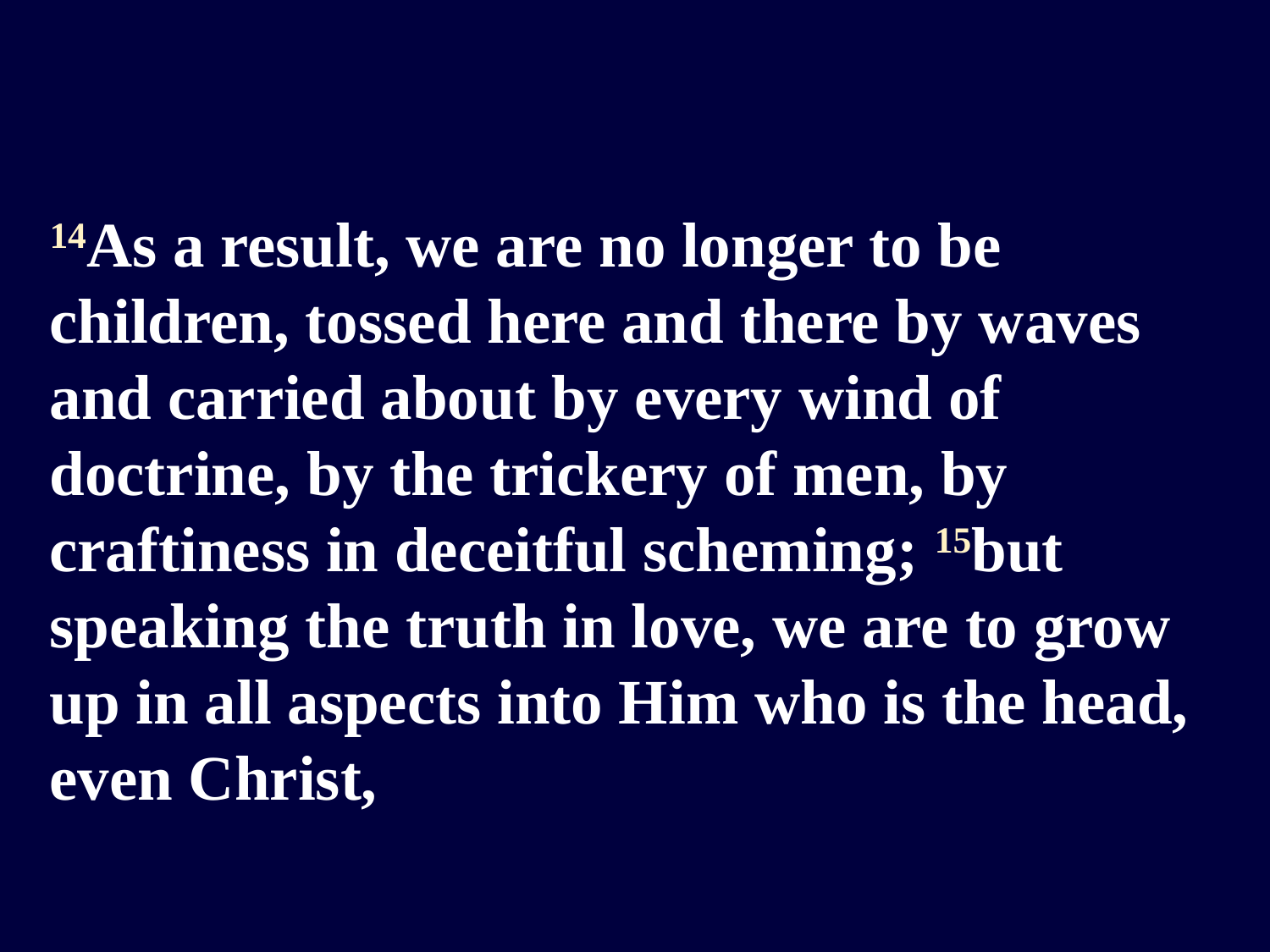

14As a result, we are no longer to be children, tossed here and there by waves and carried about by every wind of doctrine, by the trickery of men, by craftiness in deceitful scheming; 15but speaking the truth in love, we are to grow up in all aspects into Him who is the head, even Christ,